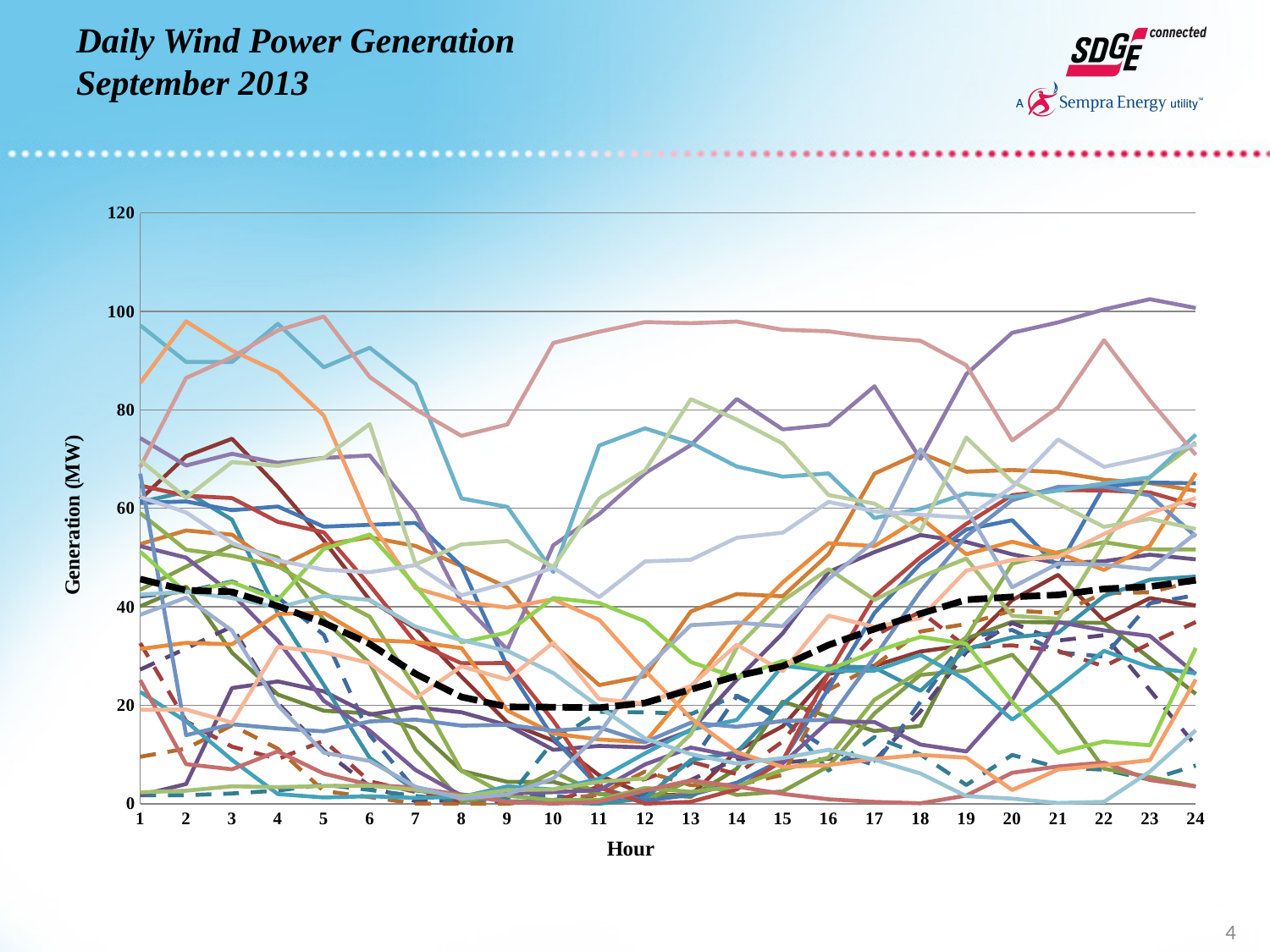

# Daily Wind Power Generation
September 2013

### Chart

| Category | 9/1/2013 | 9/2/2013 | 9/3/2013 | 9/4/2013 | 9/5/2013 | 9/6/2013 | 9/7/2013 | 9/8/2013 | 9/9/2013 | 9/10/2013 | 9/11/2013 | 9/12/2013 | 9/13/2013 | 9/14/2013 | 9/15/2013 | 9/16/2013 | 9/17/2013 | 9/18/2013 | 9/19/2013 | 9/20/2013 | 9/21/2013 | 9/22/2013 | 9/23/2013 | 9/24/2013 | 9/25/2013 | 9/26/2013 | 9/27/2013 | 9/28/2013 | 9/29/2013 | 9/30/2013 | Average |
|---|---|---|---|---|---|---|---|---|---|---|---|---|---|---|---|---|---|---|---|---|---|---|---|---|---|---|---|---|---|---|---|
4